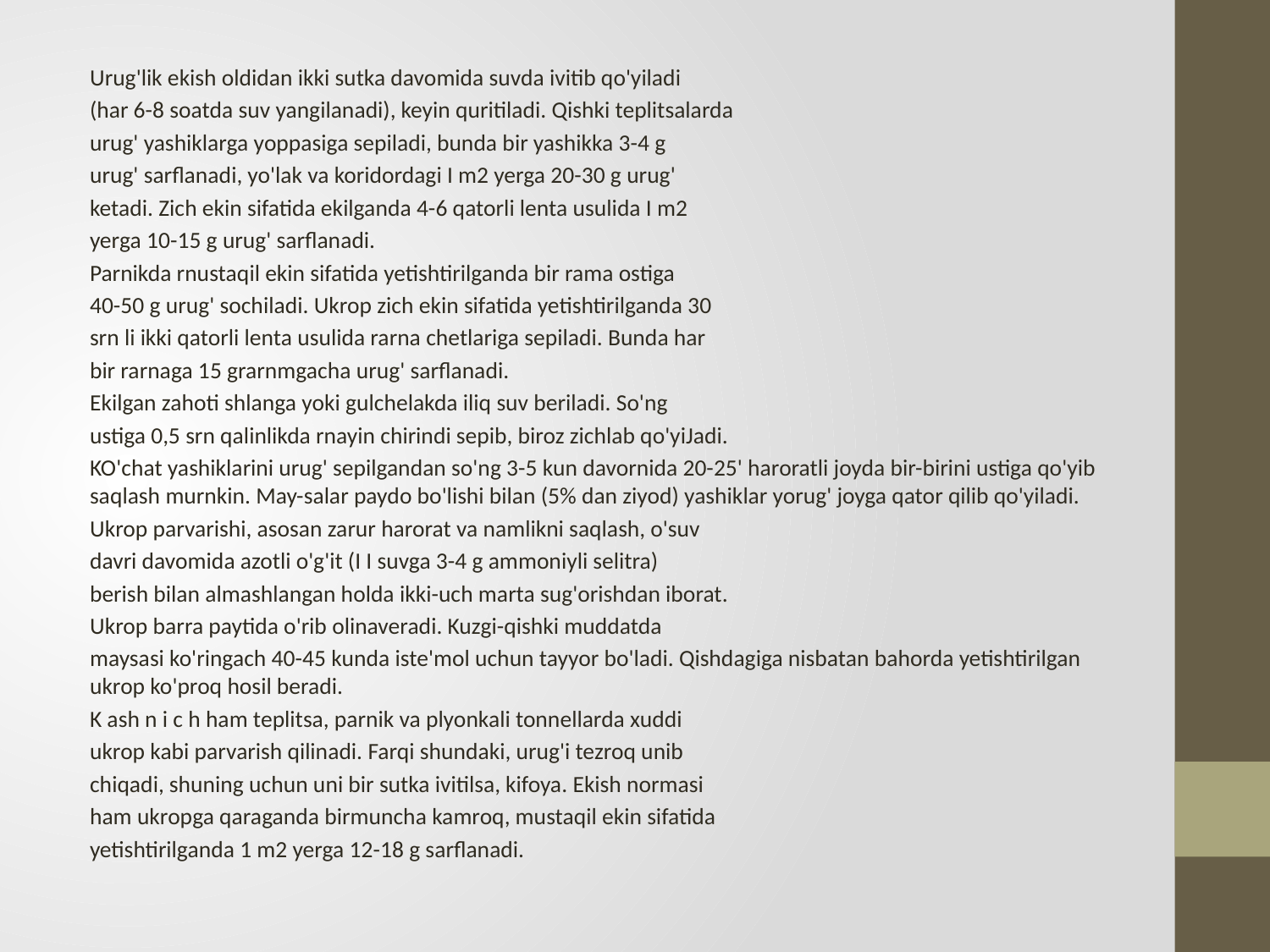

Urug'lik ekish oldidan ikki sutka davomida suvda ivitib qo'yiladi
(har 6-8 soatda suv yangilanadi), keyin quritiladi. Qishki teplitsalarda
urug' yashiklarga yoppasiga sepiladi, bunda bir yashikka 3-4 g
urug' sarflanadi, yo'lak va koridordagi I m2 yerga 20-30 g urug'
ketadi. Zich ekin sifatida ekilganda 4-6 qatorli lenta usulida I m2
yerga 10-15 g urug' sarflanadi.
Parnikda rnustaqil ekin sifatida yetishtirilganda bir rama ostiga
40-50 g urug' sochiladi. Ukrop zich ekin sifatida yetishtirilganda 30
srn li ikki qatorli lenta usulida rarna chetlariga sepiladi. Bunda har
bir rarnaga 15 grarnmgacha urug' sarflanadi.
Ekilgan zahoti shlanga yoki gulchelakda iliq suv beriladi. So'ng
ustiga 0,5 srn qalinlikda rnayin chirindi sepib, biroz zichlab qo'yiJadi.
KO'chat yashiklarini urug' sepilgandan so'ng 3-5 kun davornida 20-25' haroratli joyda bir-birini ustiga qo'yib saqlash murnkin. May-salar paydo bo'lishi bilan (5% dan ziyod) yashiklar yorug' joyga qator qilib qo'yiladi.
Ukrop parvarishi, asosan zarur harorat va namlikni saqlash, o'suv
davri davomida azotli o'g'it (I I suvga 3-4 g ammoniyli selitra)
berish bilan almashlangan holda ikki-uch marta sug'orishdan iborat.
Ukrop barra paytida o'rib olinaveradi. Kuzgi-qishki muddatda
maysasi ko'ringach 40-45 kunda iste'mol uchun tayyor bo'ladi. Qishdagiga nisbatan bahorda yetishtirilgan ukrop ko'proq hosil beradi.
K ash n i c h ham teplitsa, parnik va plyonkali tonnellarda xuddi
ukrop kabi parvarish qilinadi. Farqi shundaki, urug'i tezroq unib
chiqadi, shuning uchun uni bir sutka ivitilsa, kifoya. Ekish normasi
ham ukropga qaraganda birmuncha kamroq, mustaqil ekin sifatida
yetishtirilganda 1 m2 yerga 12-18 g sarflanadi.